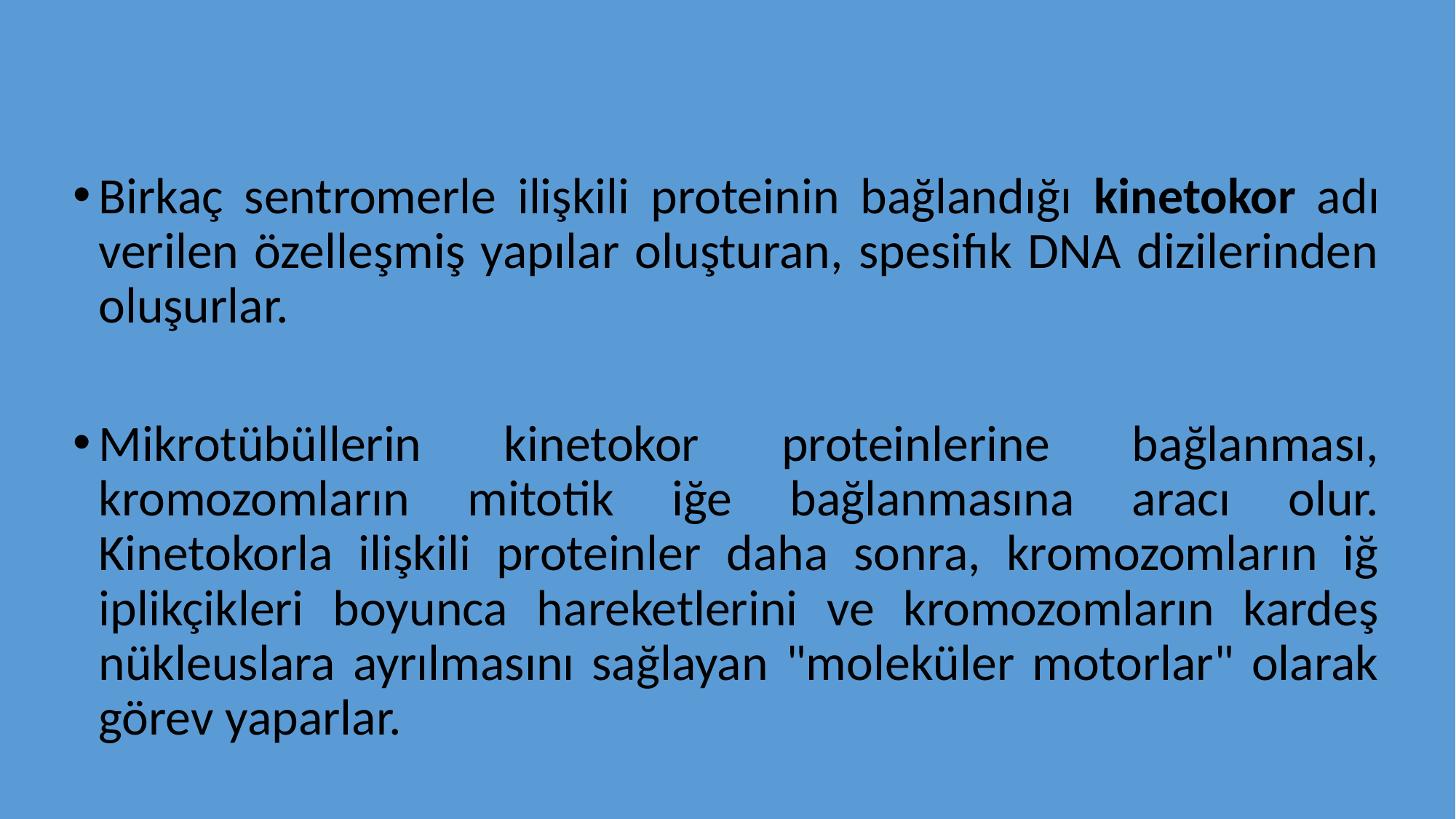

Birkaç sentromerle ilişkili proteinin bağlandığı kinetokor adı verilen özelleşmiş yapılar oluşturan, spesifık DNA dizilerinden oluşurlar.

Mikrotübüllerin kinetokor proteinlerine bağlanması, kromozomların mitotik iğe bağlanmasına aracı olur. Kinetokorla ilişkili proteinler daha sonra, kromozomların iğ iplikçikleri boyunca hareketlerini ve kromozomların kardeş nükleuslara ayrılmasını sağlayan "moleküler motorlar" olarak görev yaparlar.